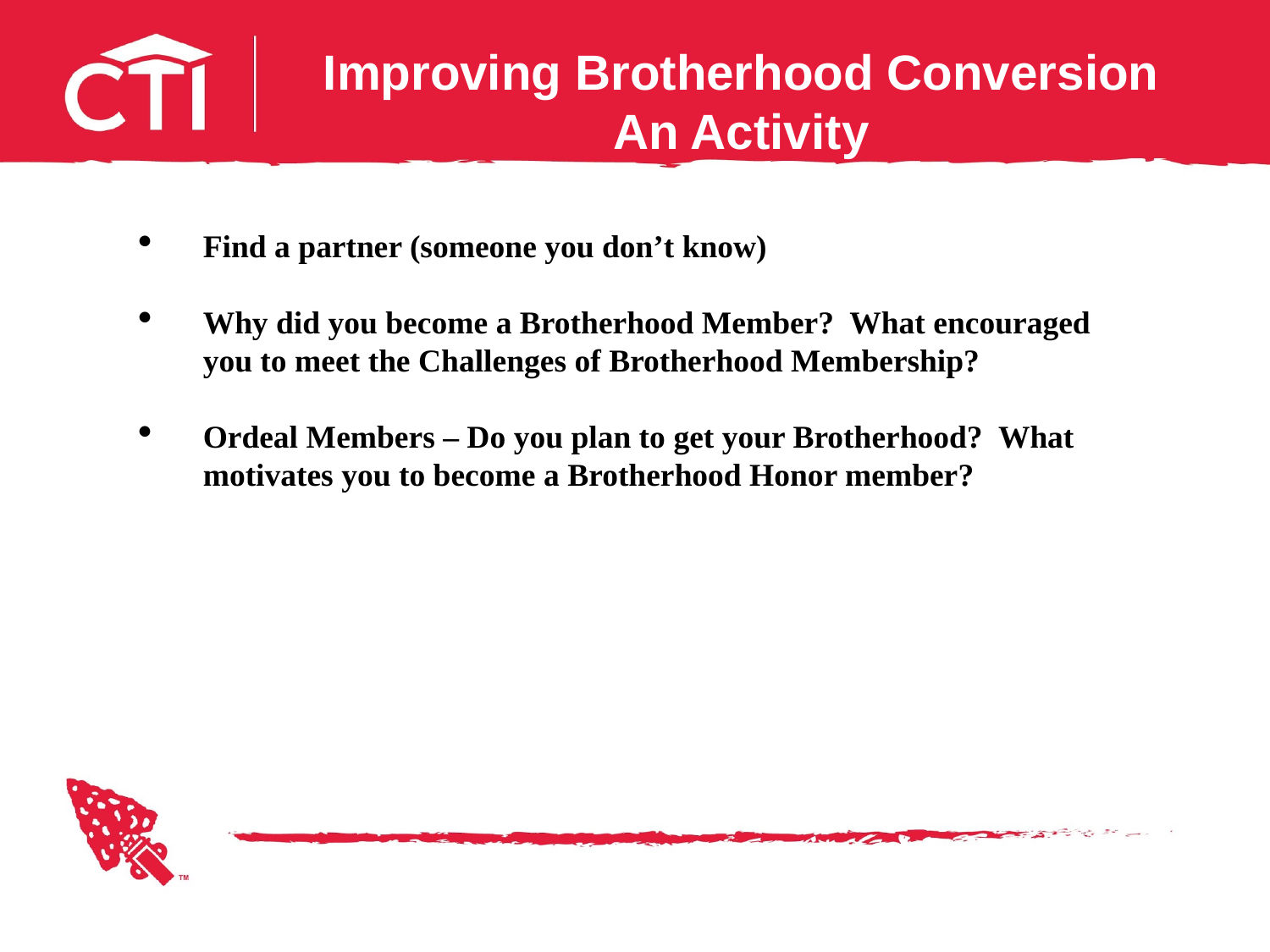

Improving Brotherhood Conversion
An Activity

Find a partner (someone you don’t know)
Why did you become a Brotherhood Member?  What encouraged you to meet the Challenges of Brotherhood Membership?
Ordeal Members – Do you plan to get your Brotherhood?  What motivates you to become a Brotherhood Honor member?